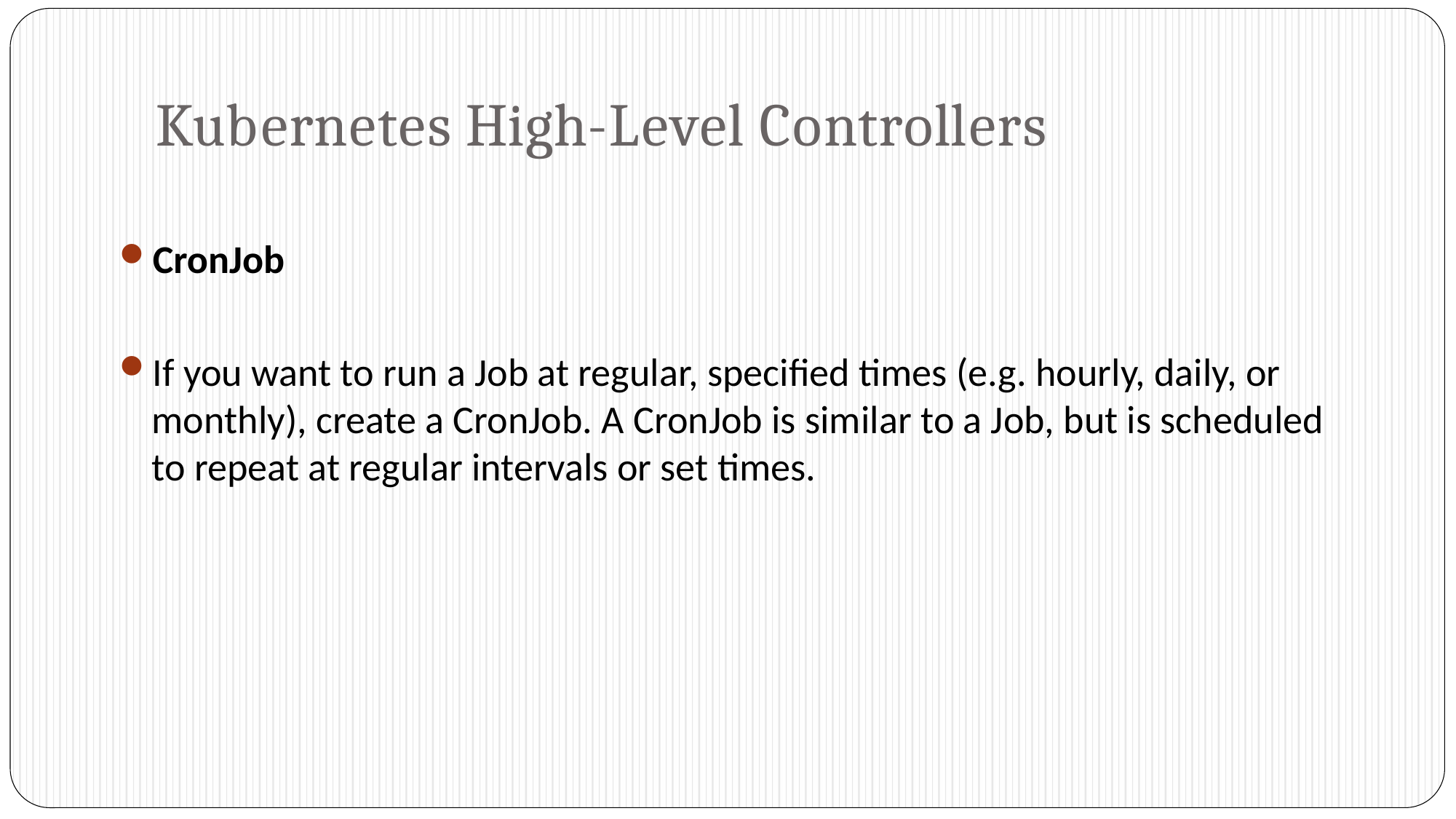

# Kubernetes High-Level Controllers
CronJob

If you want to run a Job at regular, specified times (e.g. hourly, daily, or monthly), create a CronJob. A CronJob is similar to a Job, but is scheduled to repeat at regular intervals or set times.